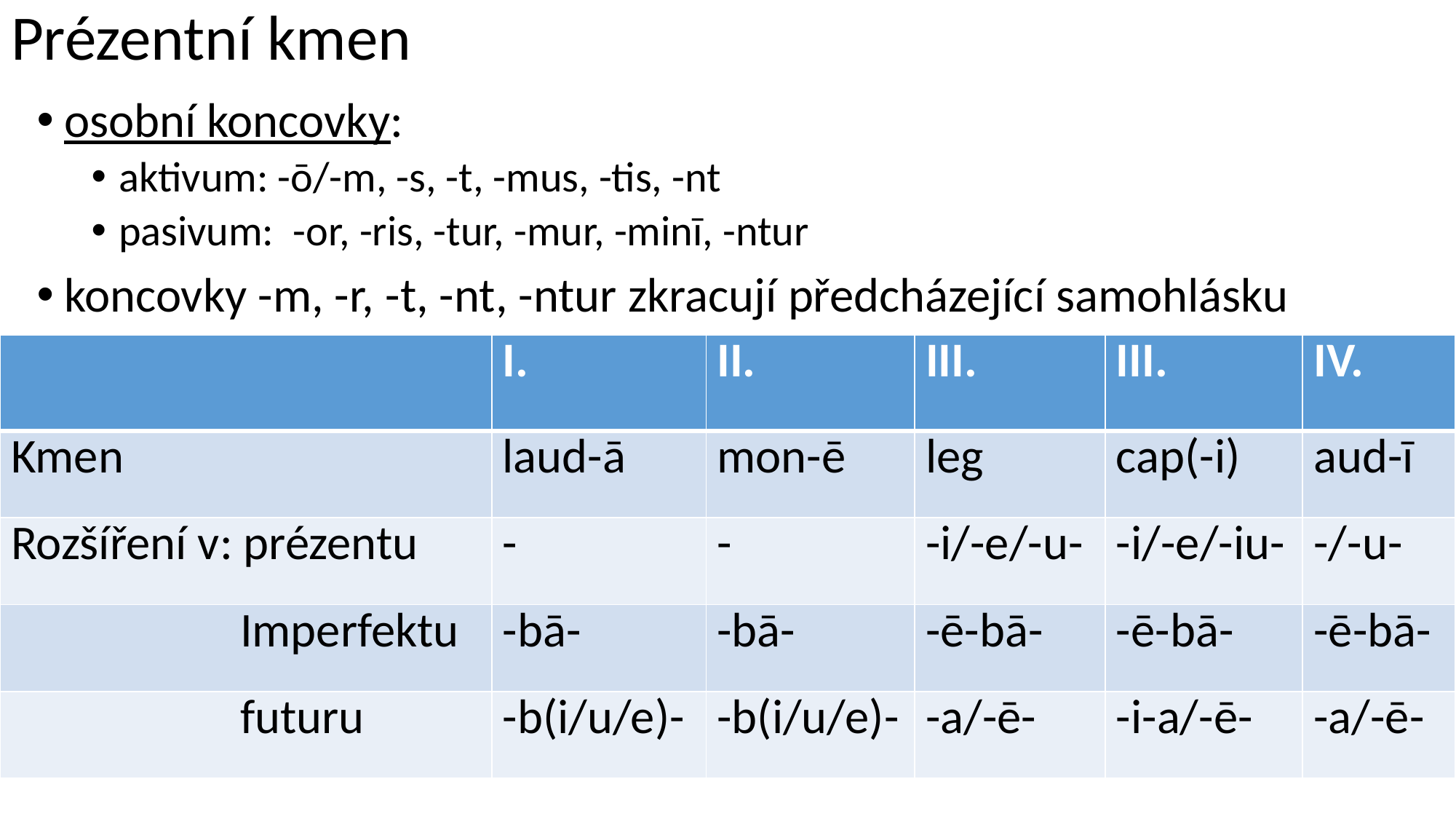

# Prézentní kmen
osobní koncovky:
aktivum: -ō/-m, -s, -t, -mus, -tis, -nt
pasivum:  -or, -ris, -tur, -mur, -minī, -ntur
koncovky -m, -r, -t, -nt, -ntur zkracují předcházející samohlásku
|  | I. | II. | III. | III. | IV. |
| --- | --- | --- | --- | --- | --- |
| Kmen | laud-ā | mon-ē | leg | cap(-i) | aud-ī |
| Rozšíření v: prézentu | - | - | -i/-e/-u- | -i/-e/-iu- | -/-u- |
| Imperfektu | -bā- | -bā- | -ē-bā- | -ē-bā- | -ē-bā- |
| futuru | -b(i/u/e)- | -b(i/u/e)- | -a/-ē- | -i-a/-ē- | -a/-ē- |